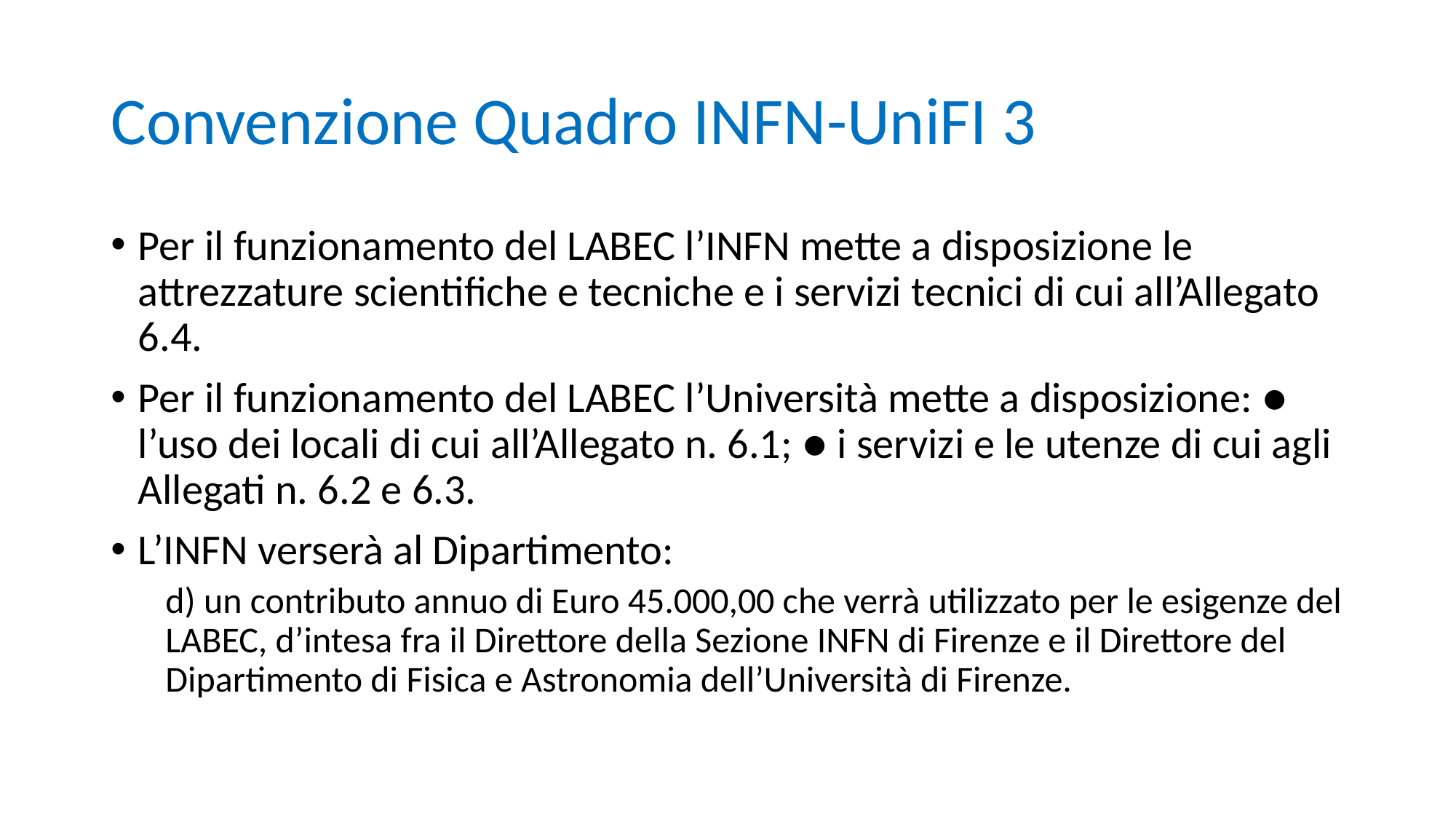

# Convenzione Quadro INFN-UniFI 3
Per il funzionamento del LABEC l’INFN mette a disposizione le attrezzature scientifiche e tecniche e i servizi tecnici di cui all’Allegato 6.4.
Per il funzionamento del LABEC l’Università mette a disposizione: ● l’uso dei locali di cui all’Allegato n. 6.1; ● i servizi e le utenze di cui agli Allegati n. 6.2 e 6.3.
L’INFN verserà al Dipartimento:
d) un contributo annuo di Euro 45.000,00 che verrà utilizzato per le esigenze del LABEC, d’intesa fra il Direttore della Sezione INFN di Firenze e il Direttore del Dipartimento di Fisica e Astronomia dell’Università di Firenze.